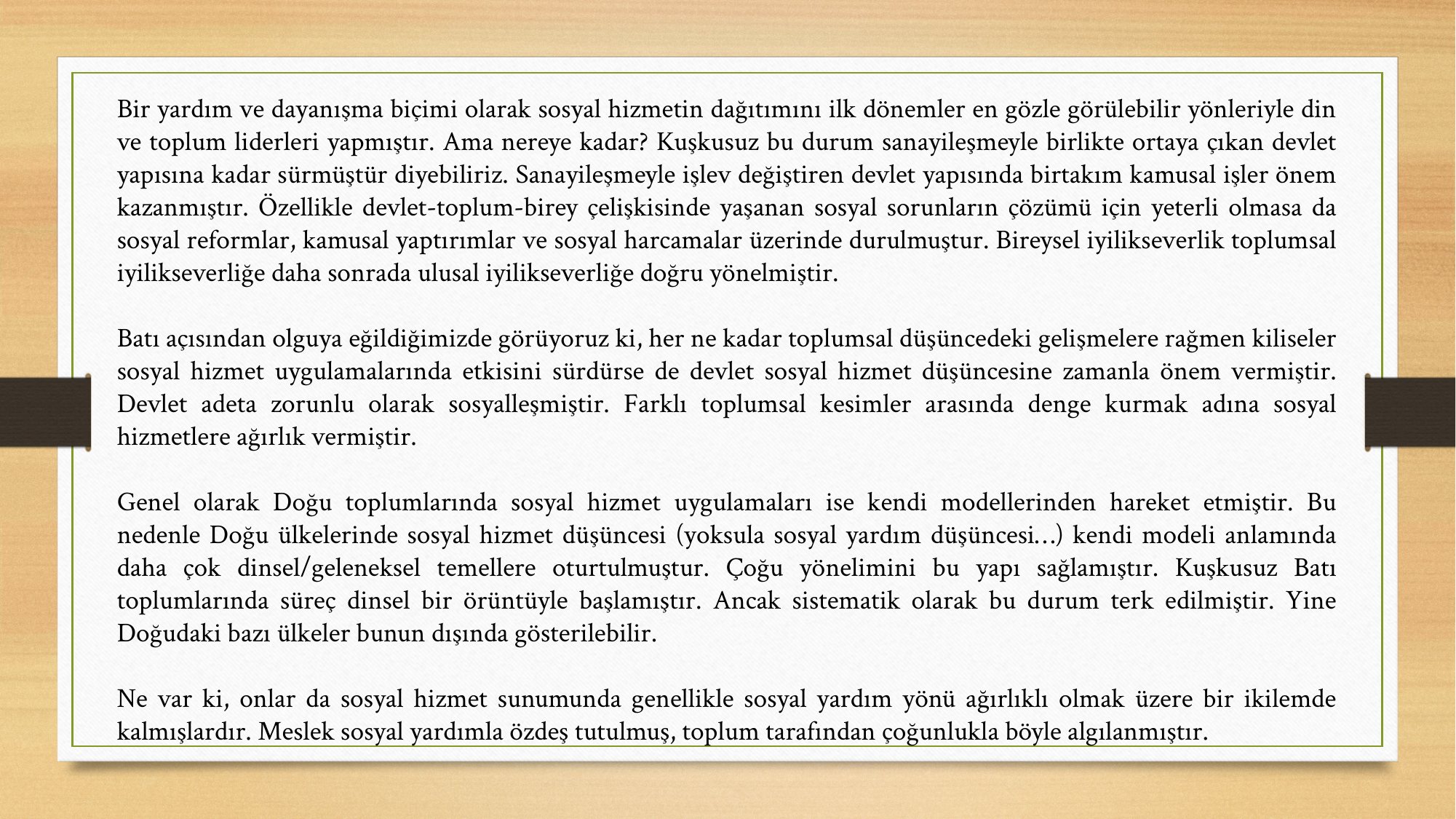

Bir yardım ve dayanışma biçimi olarak sosyal hizmetin dağıtımını ilk dönemler en gözle görülebilir yönleriyle din ve toplum liderleri yapmıştır. Ama nereye kadar? Kuşkusuz bu durum sanayileşmeyle birlikte ortaya çıkan devlet yapısına kadar sürmüştür diyebiliriz. Sanayileşmeyle işlev değiştiren devlet yapısında birtakım kamusal işler önem kazanmıştır. Özellikle devlet-toplum-birey çelişkisinde yaşanan sosyal sorunların çözümü için yeterli olmasa da sosyal reformlar, kamusal yaptırımlar ve sosyal harcamalar üzerinde durulmuştur. Bireysel iyilikseverlik toplumsal iyilikseverliğe daha sonrada ulusal iyilikseverliğe doğru yönelmiştir.

Batı açısından olguya eğildiğimizde görüyoruz ki, her ne kadar toplumsal düşüncedeki gelişmelere rağmen kiliseler sosyal hizmet uygulamalarında etkisini sürdürse de devlet sosyal hizmet düşüncesine zamanla önem vermiştir. Devlet adeta zorunlu olarak sosyalleşmiştir. Farklı toplumsal kesimler arasında denge kurmak adına sosyal hizmetlere ağırlık vermiştir.

Genel olarak Doğu toplumlarında sosyal hizmet uygulamaları ise kendi modellerinden hareket etmiştir. Bu nedenle Doğu ülkelerinde sosyal hizmet düşüncesi (yoksula sosyal yardım düşüncesi…) kendi modeli anlamında daha çok dinsel/geleneksel temellere oturtulmuştur. Çoğu yönelimini bu yapı sağlamıştır. Kuşkusuz Batı toplumlarında süreç dinsel bir örüntüyle başlamıştır. Ancak sistematik olarak bu durum terk edilmiştir. Yine Doğudaki bazı ülkeler bunun dışında gösterilebilir.

Ne var ki, onlar da sosyal hizmet sunumunda genellikle sosyal yardım yönü ağırlıklı olmak üzere bir ikilemde kalmışlardır. Meslek sosyal yardımla özdeş tutulmuş, toplum tarafından çoğunlukla böyle algılanmıştır.